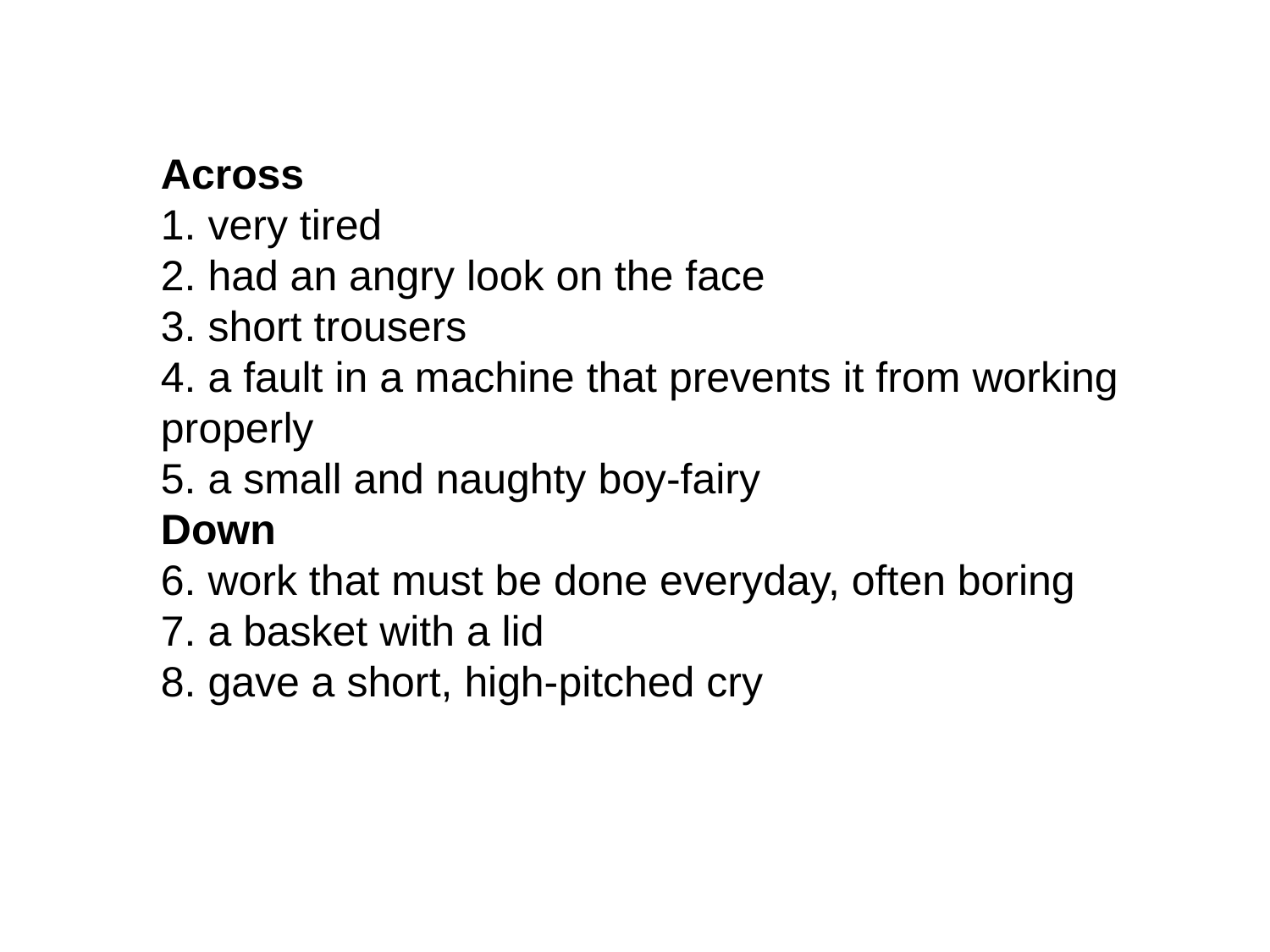

Across
1. very tired
2. had an angry look on the face
3. short trousers
4. a fault in a machine that prevents it from working properly
5. a small and naughty boy-fairy
Down
6. work that must be done everyday, often boring
7. a basket with a lid
8. gave a short, high-pitched cry